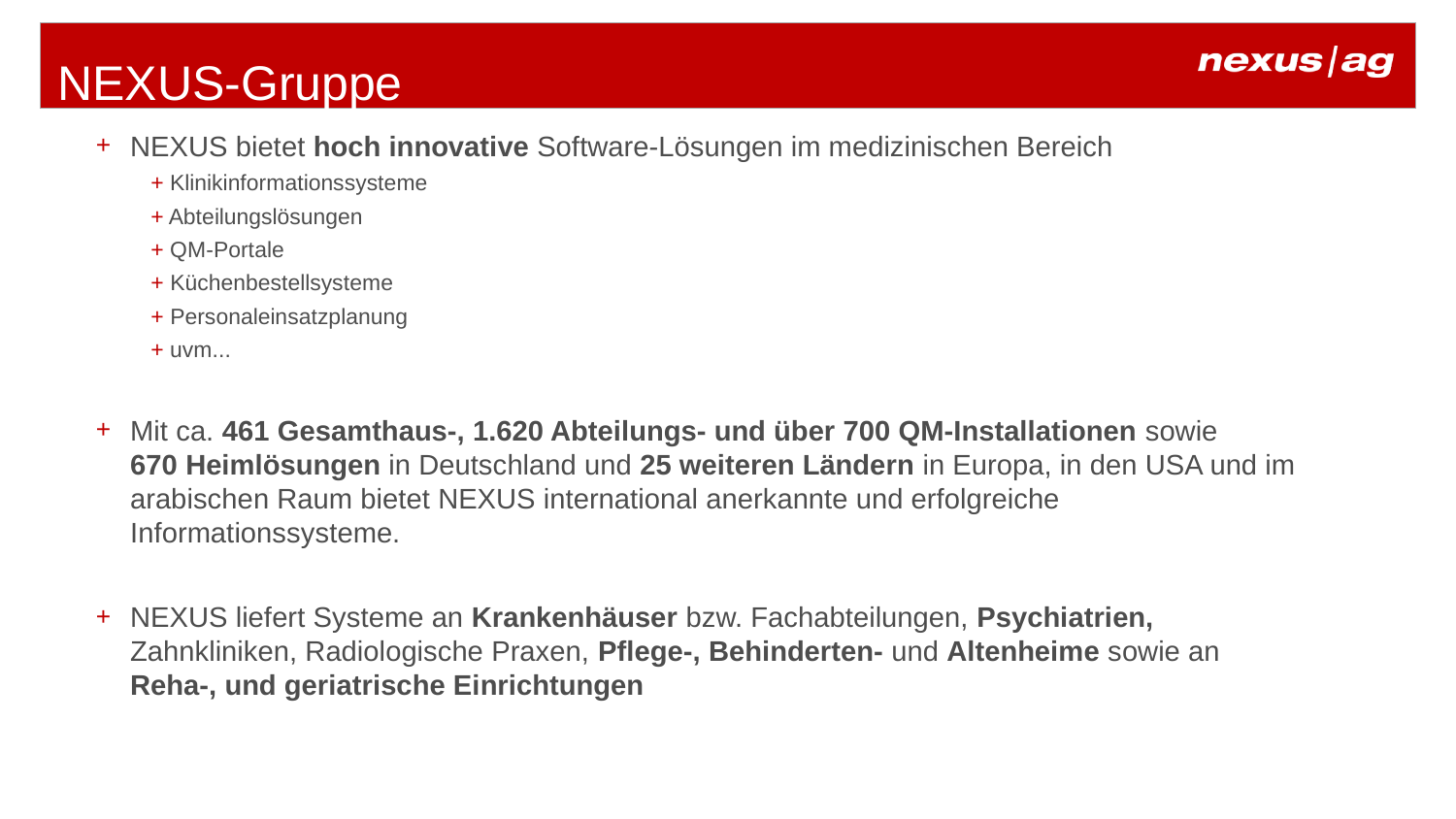

# NEXUS-Gruppe

NEXUS bietet hoch innovative Software-Lösungen im medizinischen Bereich
+ Klinikinformationssysteme
+ Abteilungslösungen
+ QM-Portale
+ Küchenbestellsysteme
+ Personaleinsatzplanung
+ uvm...

Mit ca. 461 Gesamthaus-, 1.620 Abteilungs- und über 700 QM-Installationen sowie
670 Heimlösungen in Deutschland und 25 weiteren Ländern in Europa, in den USA und im arabischen Raum bietet NEXUS international anerkannte und erfolgreiche Informationssysteme.

NEXUS liefert Systeme an Krankenhäuser bzw. Fachabteilungen, Psychiatrien, Zahnkliniken, Radiologische Praxen, Pflege-, Behinderten- und Altenheime sowie an
Reha-, und geriatrische Einrichtungen